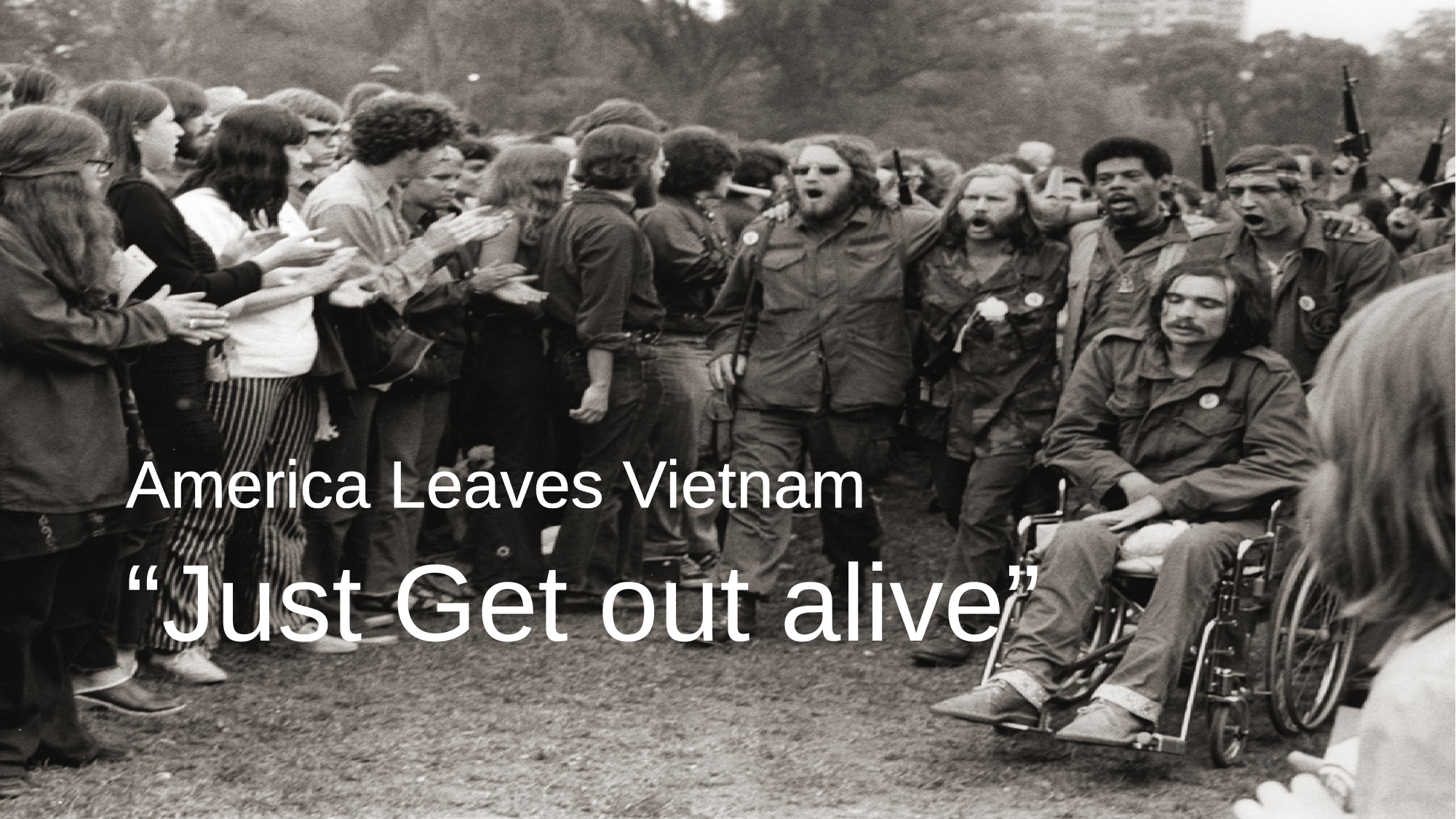

America Leaves Vietnam
# “Just Get out alive”